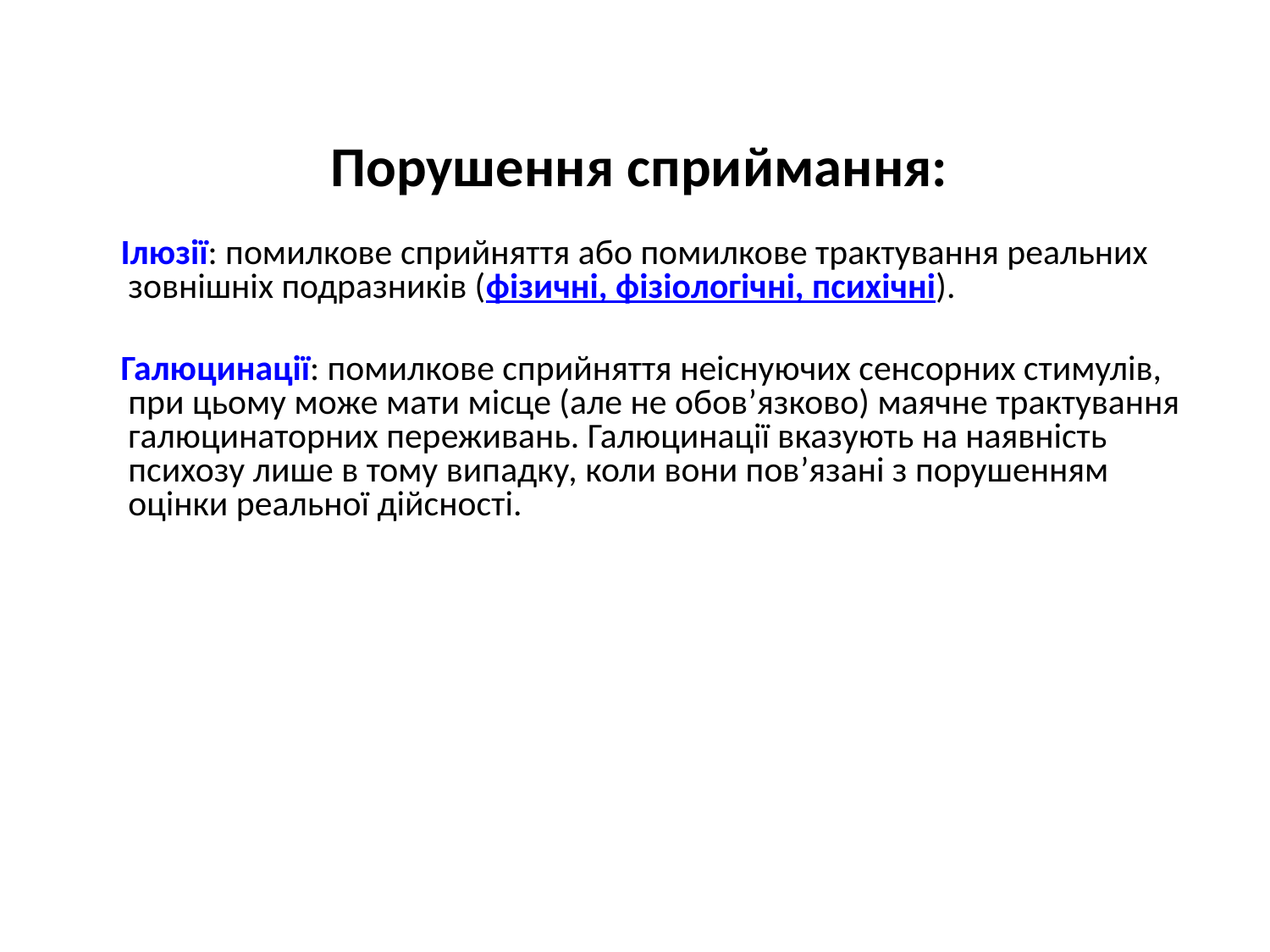

Порушення сприймання:

     Ілюзії: помилкове сприйняття або помилкове трактування реальних зовнішніх подразників (фізичні, фізіологічні, психічні).

     Галюцинації: помилкове сприйняття неіснуючих сенсорних стимулів,  при цьому може мати місце (але не обов’язково) маячне трактування галюцинаторних переживань. Галюцинації вказують на наявність психозу лише в тому випадку, коли вони пов’язані з порушенням оцінки реальної дійсності.